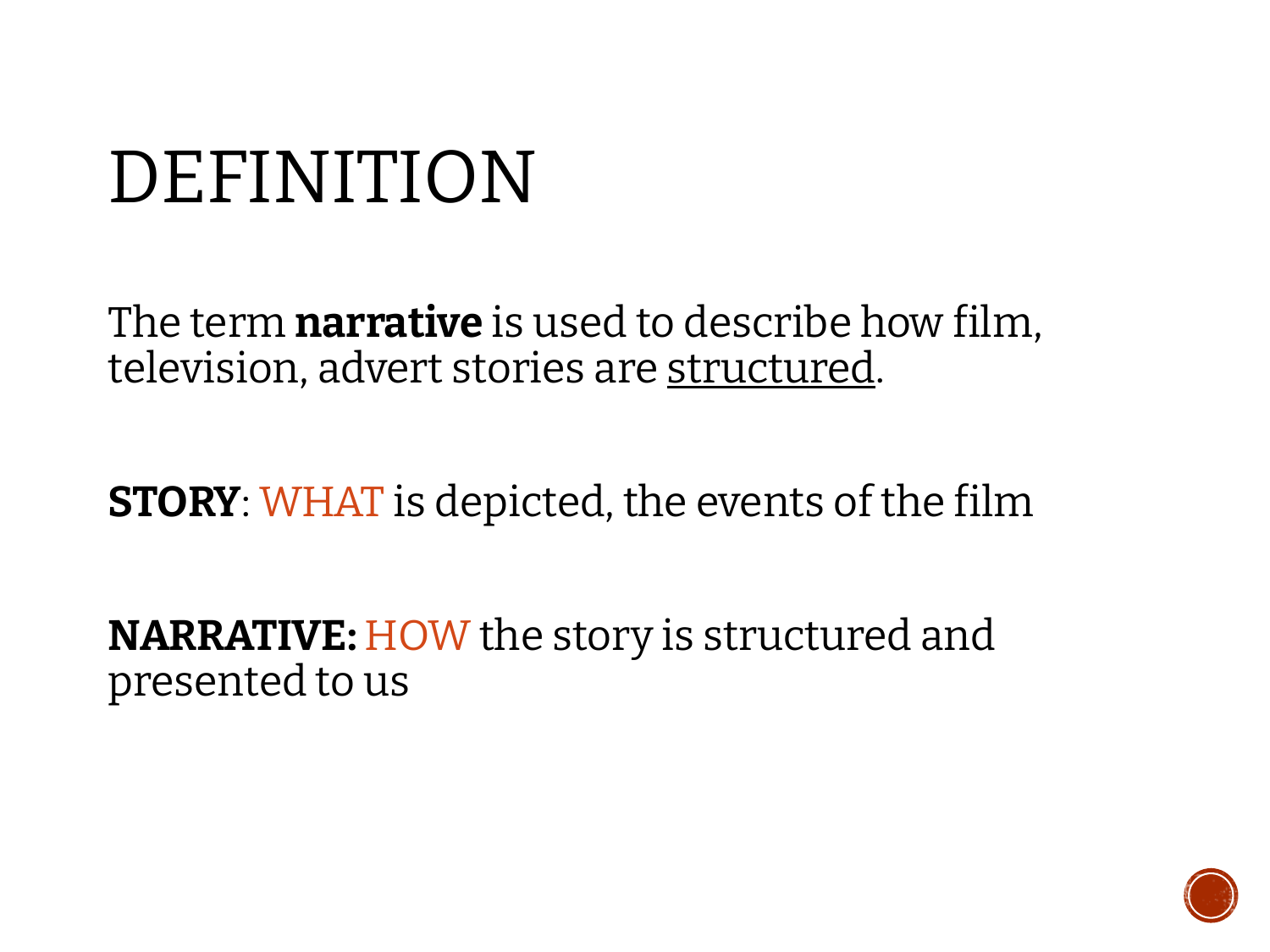

# Definition
The term narrative is used to describe how film, television, advert stories are structured.

STORY: WHAT is depicted, the events of the film

NARRATIVE: HOW the story is structured and presented to us